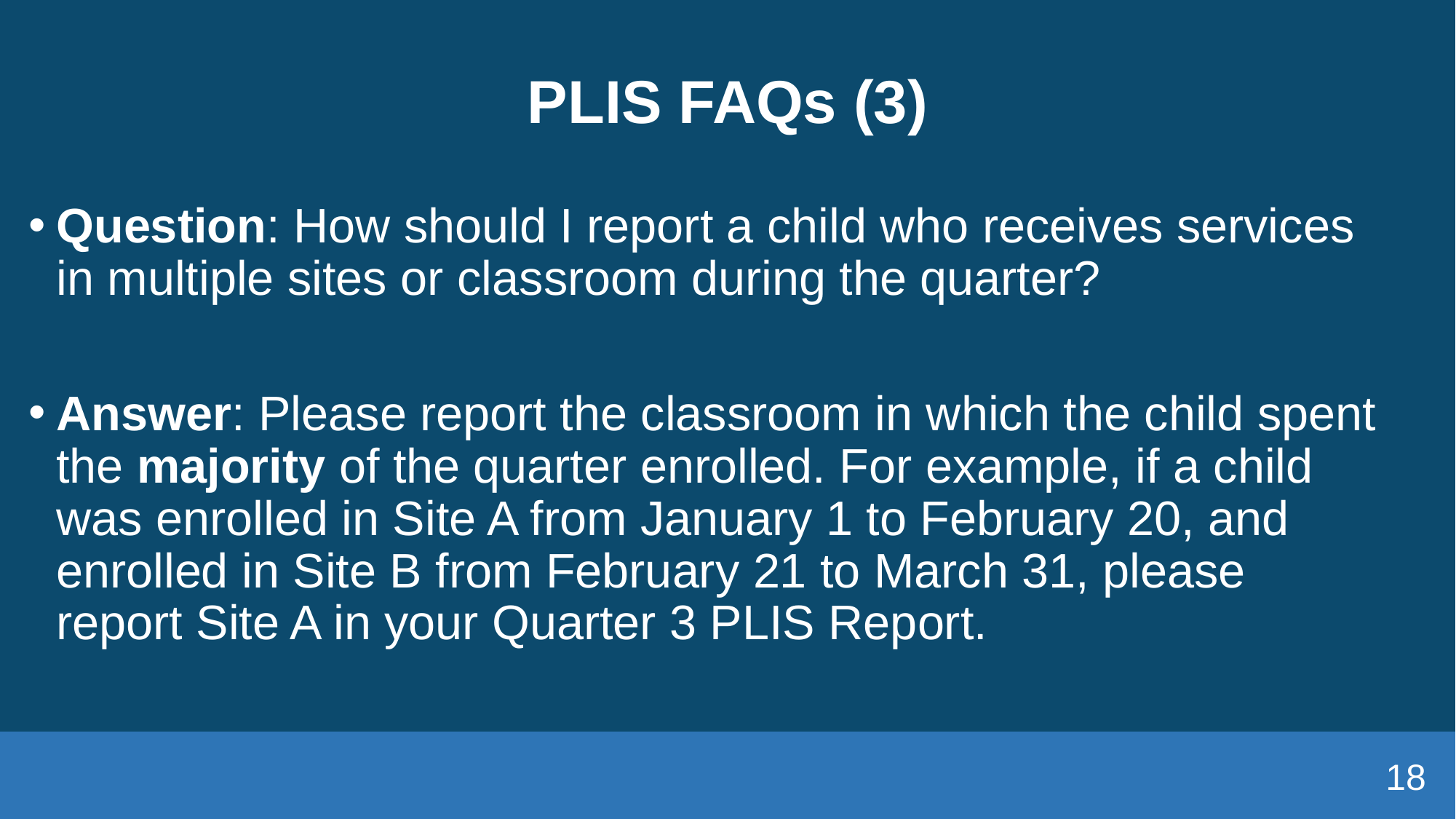

# PLIS FAQs (3)
Question: How should I report a child who receives services in multiple sites or classroom during the quarter?

Answer: Please report the classroom in which the child spent the majority of the quarter enrolled. For example, if a child was enrolled in Site A from January 1 to February 20, and enrolled in Site B from February 21 to March 31, please report Site A in your Quarter 3 PLIS Report.

18